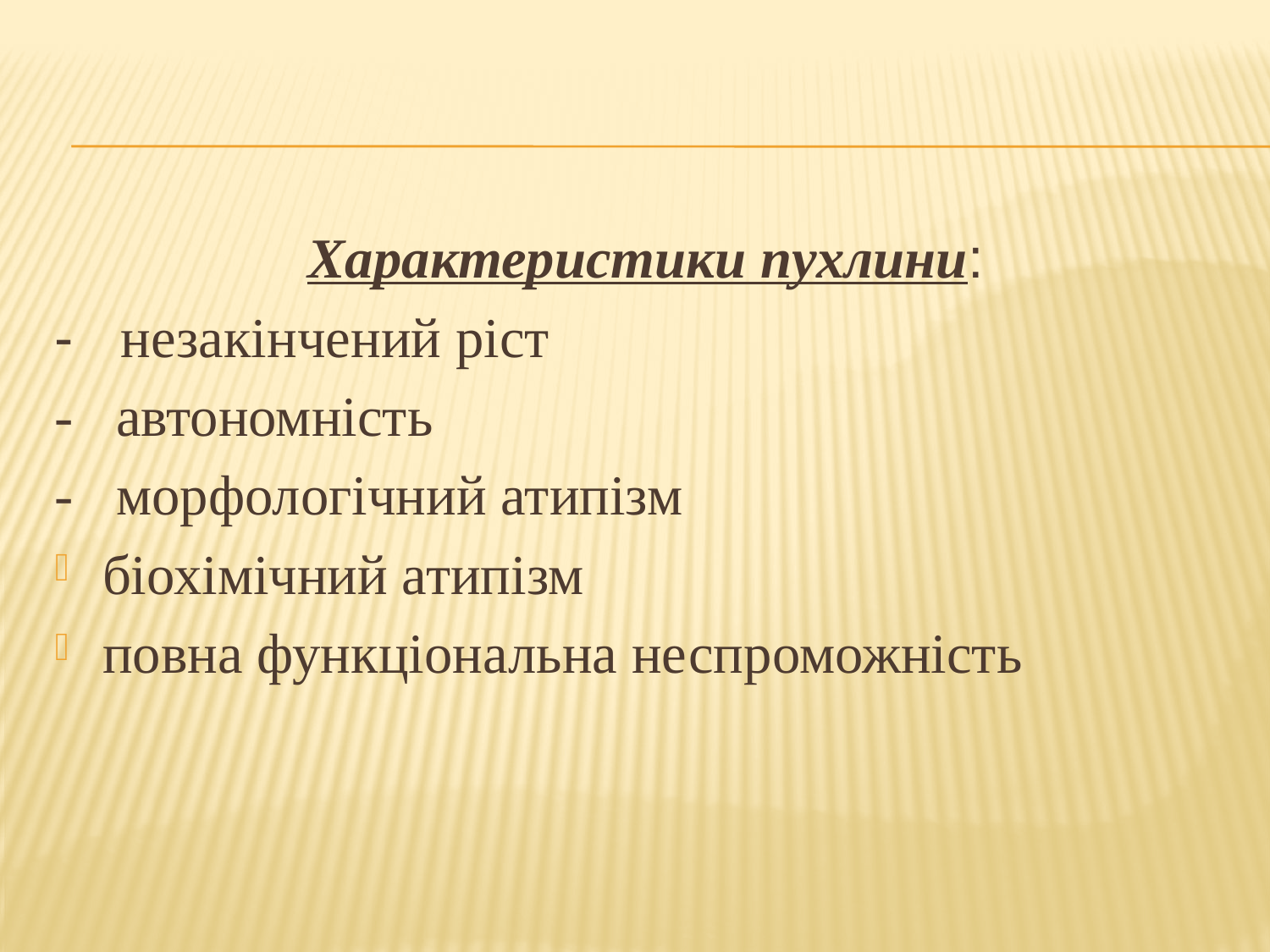

#
Характеристики пухлини:
-   незакінчений ріст
-   автономність
-   морфологічний атипізм
біохімічний атипізм
повна функціональна неспроможність